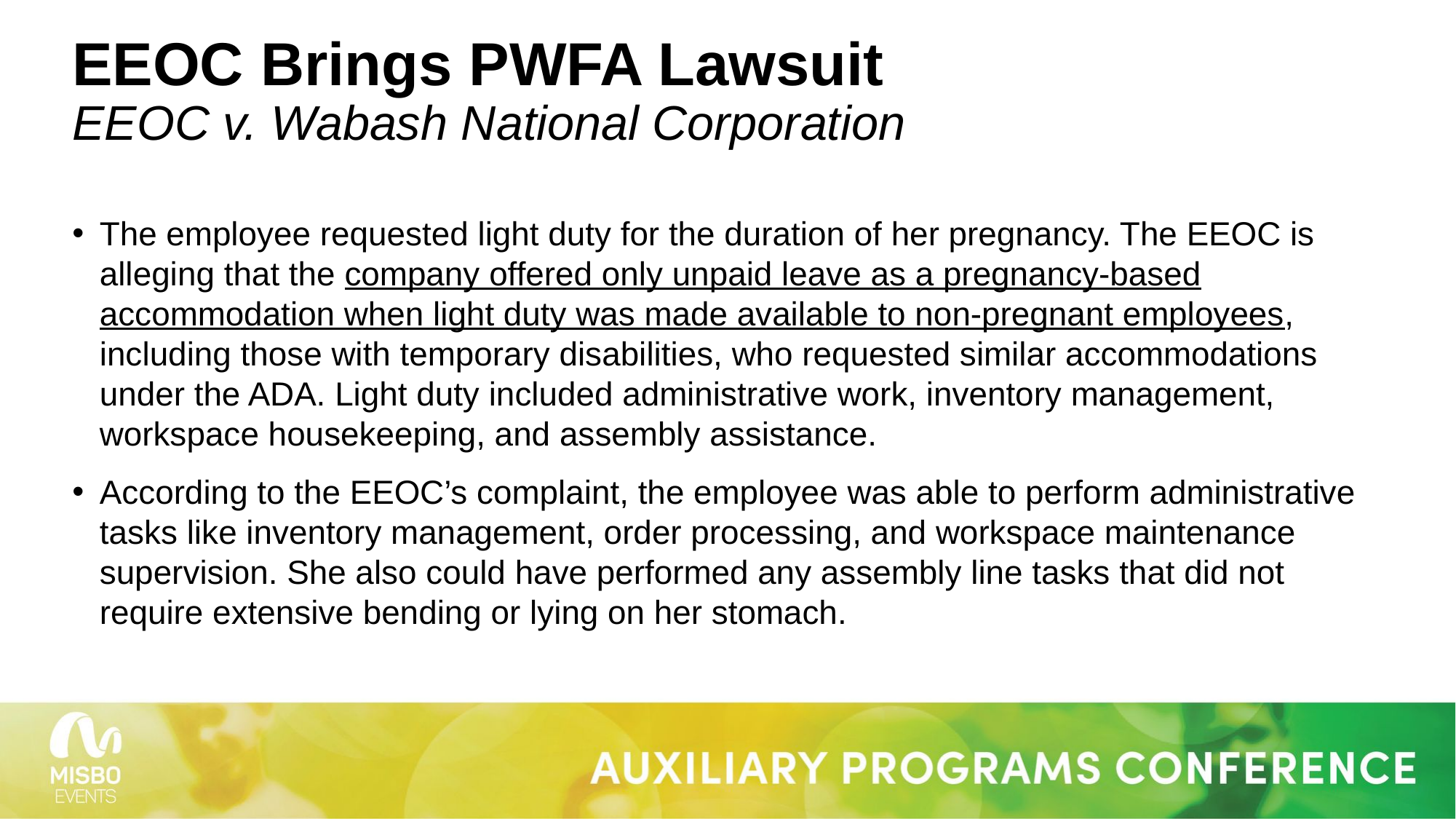

# EEOC Brings PWFA Lawsuit EEOC v. Wabash National Corporation
The employee requested light duty for the duration of her pregnancy. The EEOC is alleging that the company offered only unpaid leave as a pregnancy-based accommodation when light duty was made available to non-pregnant employees, including those with temporary disabilities, who requested similar accommodations under the ADA. Light duty included administrative work, inventory management, workspace housekeeping, and assembly assistance.
According to the EEOC’s complaint, the employee was able to perform administrative tasks like inventory management, order processing, and workspace maintenance supervision. She also could have performed any assembly line tasks that did not require extensive bending or lying on her stomach.